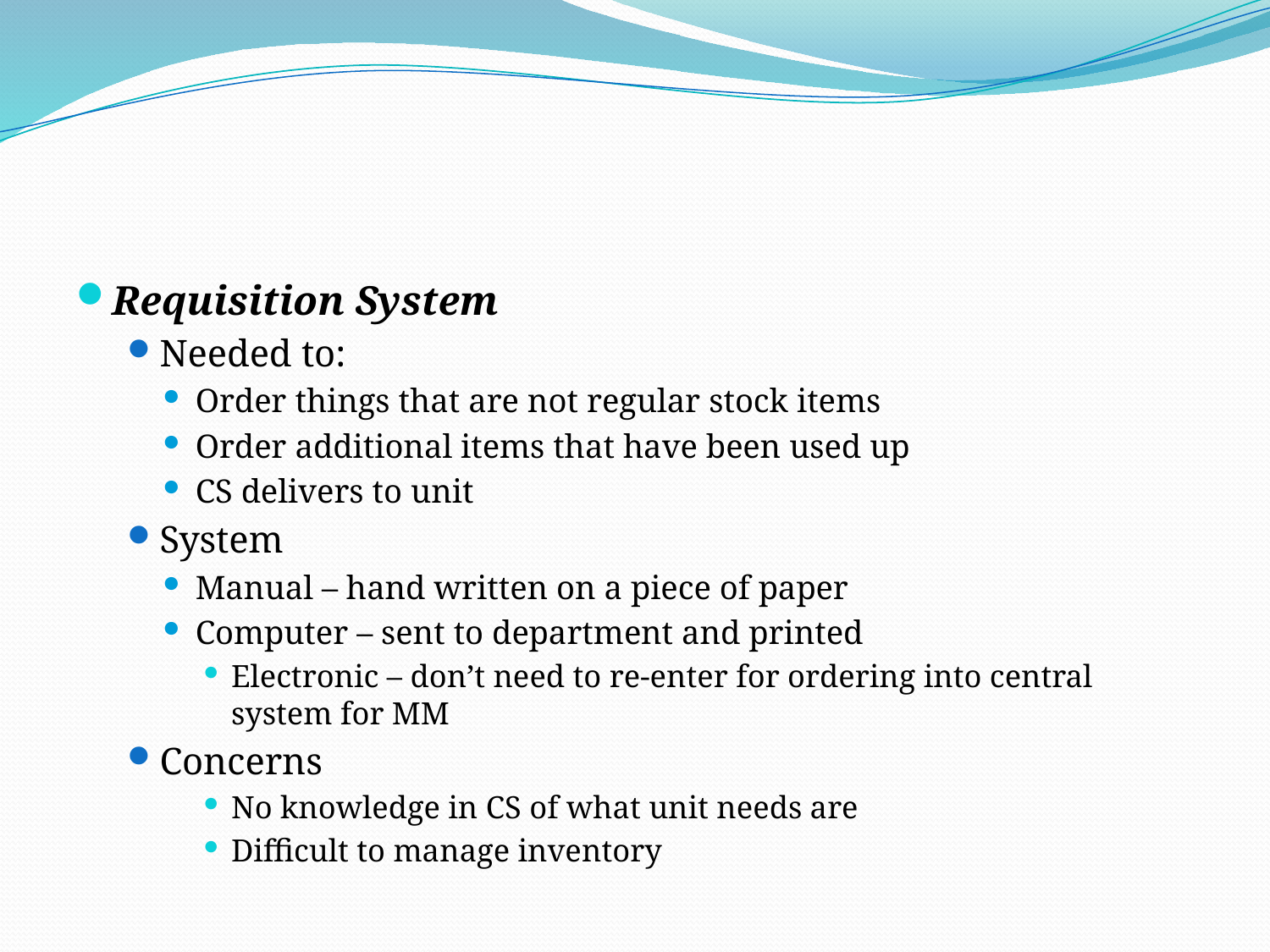

#
Requisition System
Needed to:
Order things that are not regular stock items
Order additional items that have been used up
CS delivers to unit
System
Manual – hand written on a piece of paper
Computer – sent to department and printed
Electronic – don’t need to re-enter for ordering into central system for MM
Concerns
No knowledge in CS of what unit needs are
Difficult to manage inventory